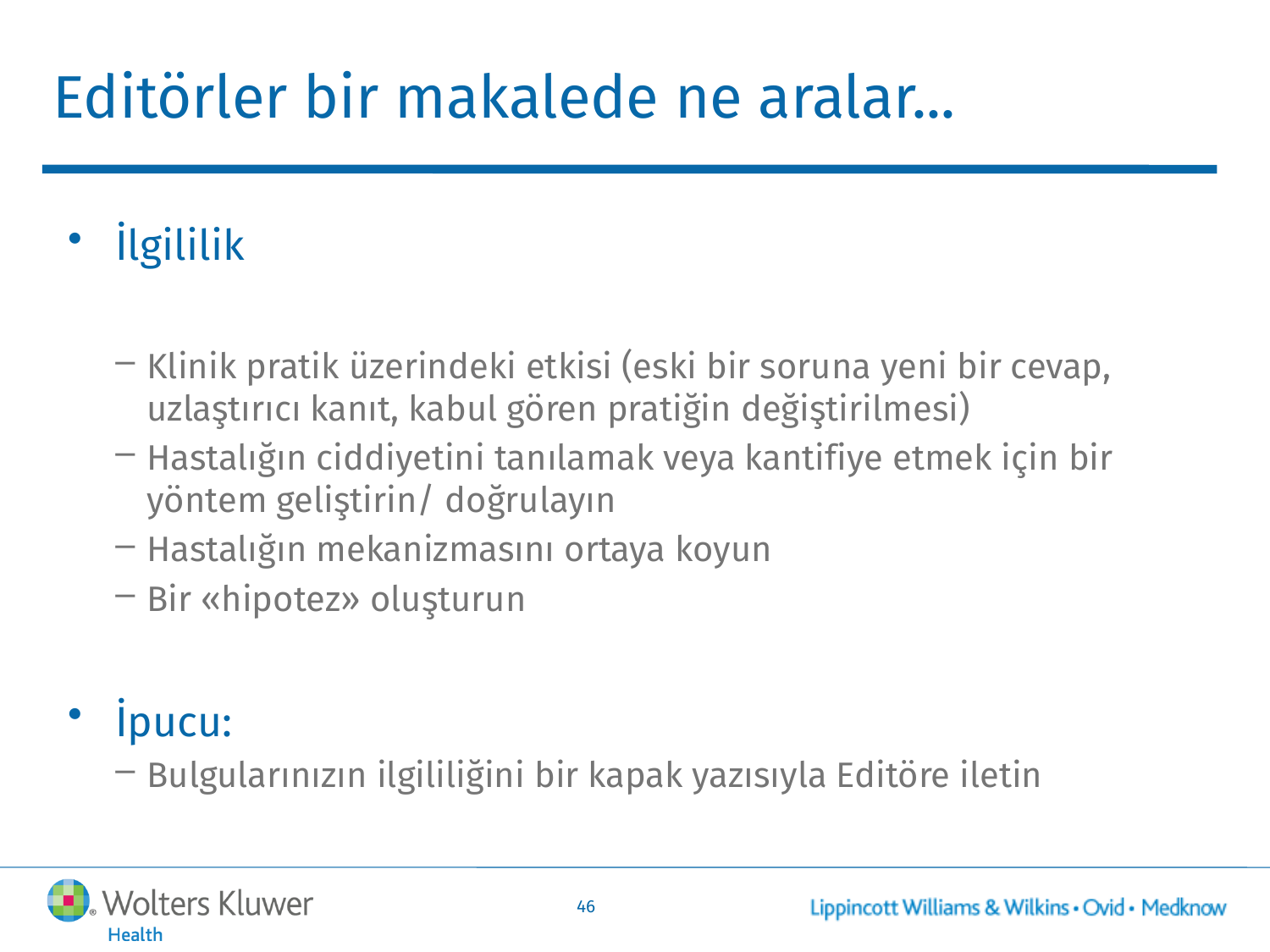

# Editörler bir makalede ne aralar...
İlgililik

Klinik pratik üzerindeki etkisi (eski bir soruna yeni bir cevap, uzlaştırıcı kanıt, kabul gören pratiğin değiştirilmesi)
Hastalığın ciddiyetini tanılamak veya kantifiye etmek için bir yöntem geliştirin/ doğrulayın
Hastalığın mekanizmasını ortaya koyun
Bir «hipotez» oluşturun

İpucu:
Bulgularınızın ilgililiğini bir kapak yazısıyla Editöre iletin